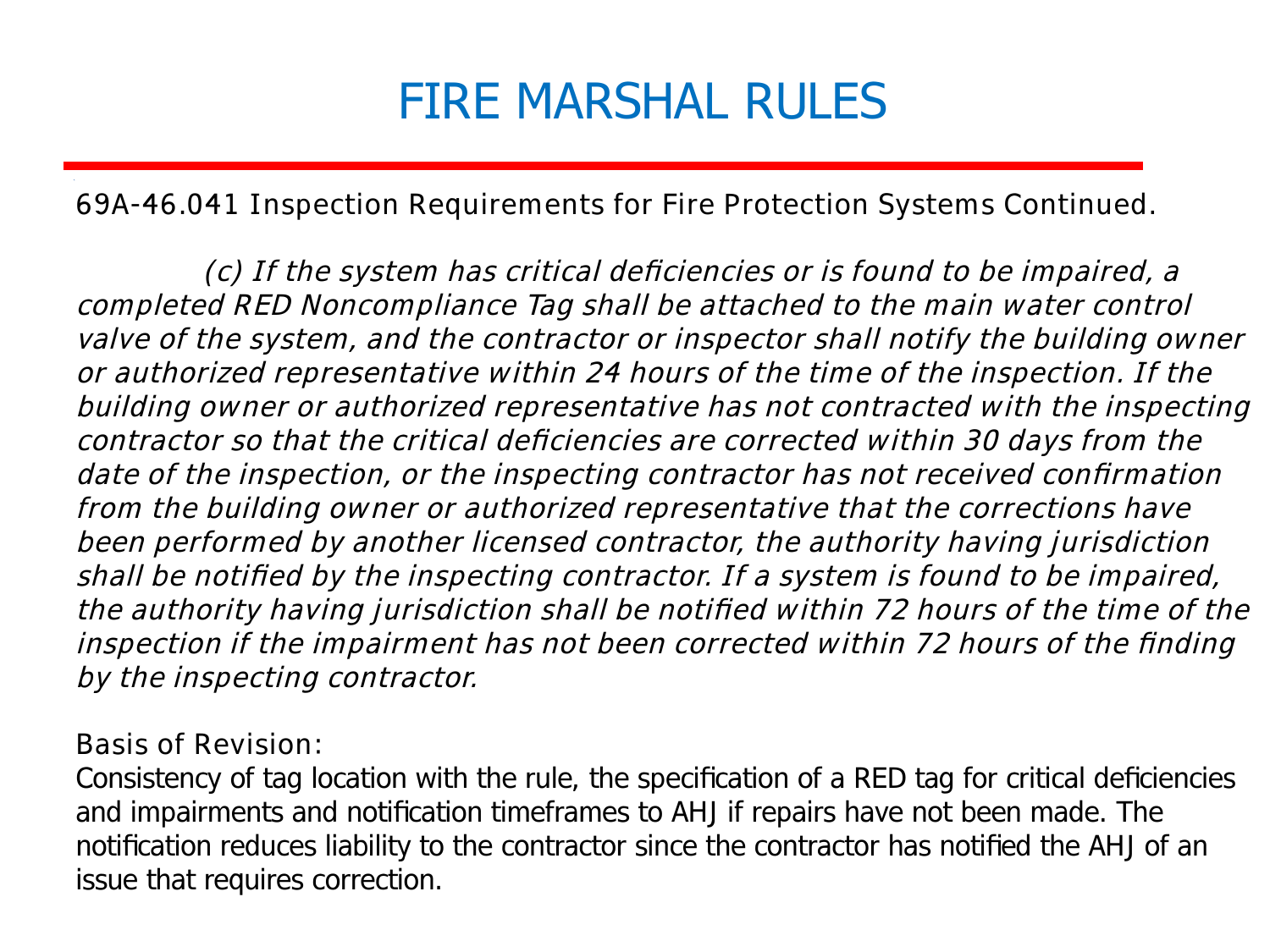

# FIRE MARSHAL RULES
69A-46.041 Inspection Requirements for Fire Protection Systems Continued.

	(c) If the system has critical deficiencies or is found to be impaired, a completed RED Noncompliance Tag shall be attached to the main water control valve of the system, and the contractor or inspector shall notify the building owner or authorized representative within 24 hours of the time of the inspection. If the building owner or authorized representative has not contracted with the inspecting contractor so that the critical deficiencies are corrected within 30 days from the date of the inspection, or the inspecting contractor has not received confirmation from the building owner or authorized representative that the corrections have been performed by another licensed contractor, the authority having jurisdiction shall be notified by the inspecting contractor. If a system is found to be impaired, the authority having jurisdiction shall be notified within 72 hours of the time of the inspection if the impairment has not been corrected within 72 hours of the finding by the inspecting contractor.

Basis of Revision:
Consistency of tag location with the rule, the specification of a RED tag for critical deficiencies and impairments and notification timeframes to AHJ if repairs have not been made. The notification reduces liability to the contractor since the contractor has notified the AHJ of an issue that requires correction.